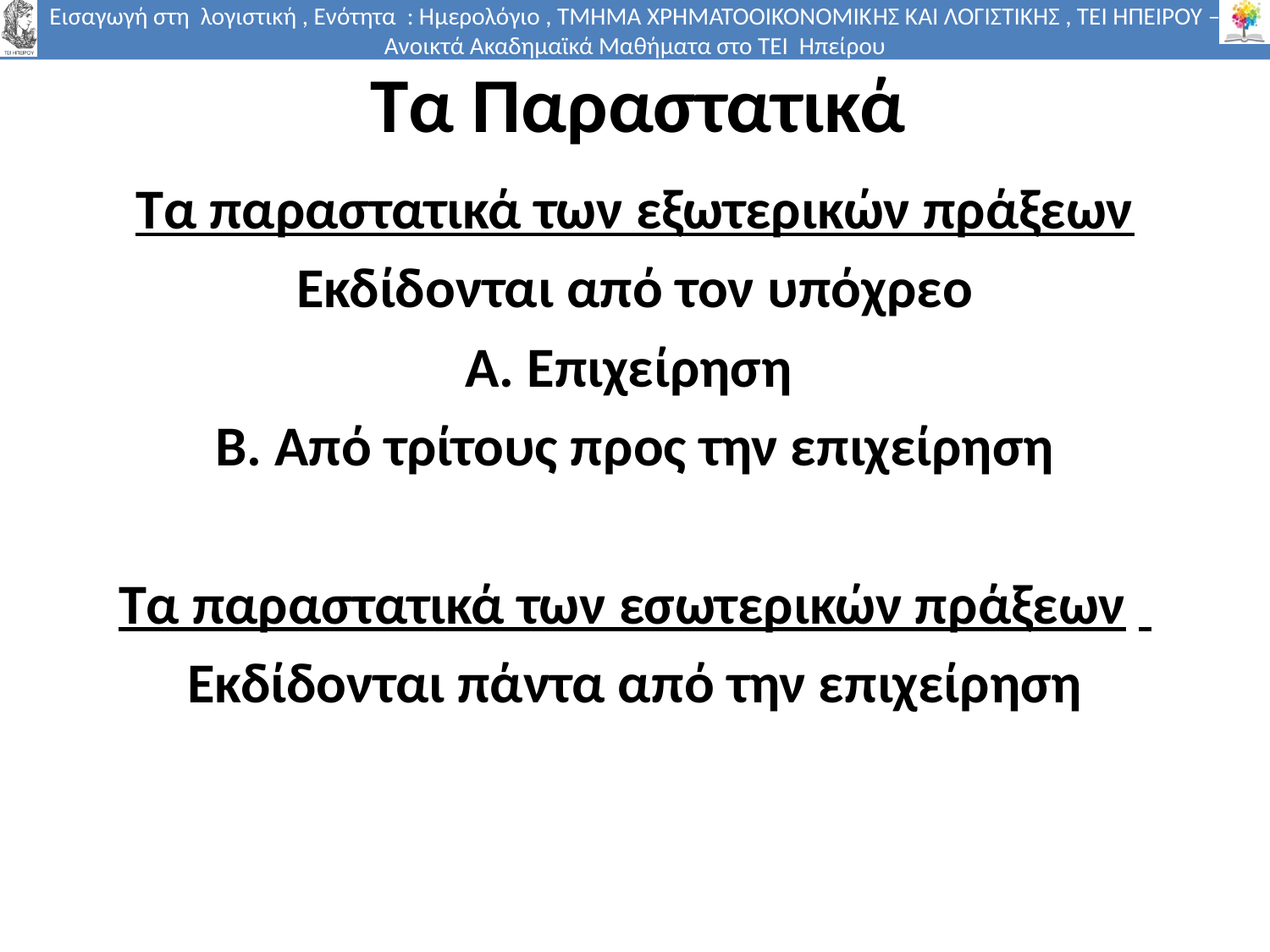

# Τα Παραστατικά
Τα παραστατικά των εξωτερικών πράξεων
Εκδίδονται από τον υπόχρεο
Α. Επιχείρηση
Β. Από τρίτους προς την επιχείρηση

Τα παραστατικά των εσωτερικών πράξεων
Εκδίδονται πάντα από την επιχείρηση